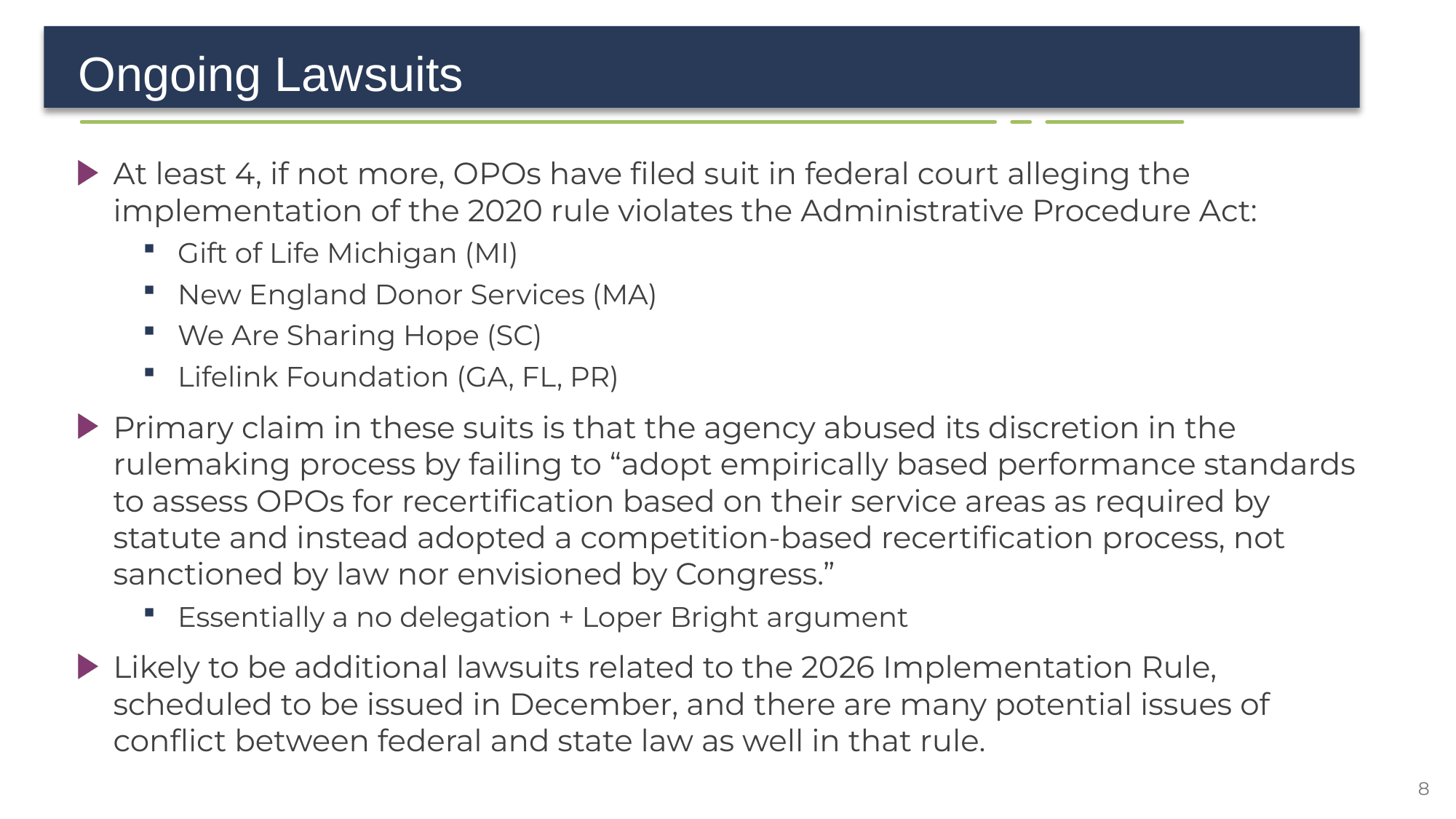

# Ongoing Lawsuits
At least 4, if not more, OPOs have filed suit in federal court alleging the implementation of the 2020 rule violates the Administrative Procedure Act:
Gift of Life Michigan (MI)
New England Donor Services (MA)
We Are Sharing Hope (SC)
Lifelink Foundation (GA, FL, PR)
Primary claim in these suits is that the agency abused its discretion in the rulemaking process by failing to “adopt empirically based performance standards to assess OPOs for recertification based on their service areas as required by statute and instead adopted a competition-based recertification process, not sanctioned by law nor envisioned by Congress.”
Essentially a no delegation + Loper Bright argument
Likely to be additional lawsuits related to the 2026 Implementation Rule, scheduled to be issued in December, and there are many potential issues of conflict between federal and state law as well in that rule.
8